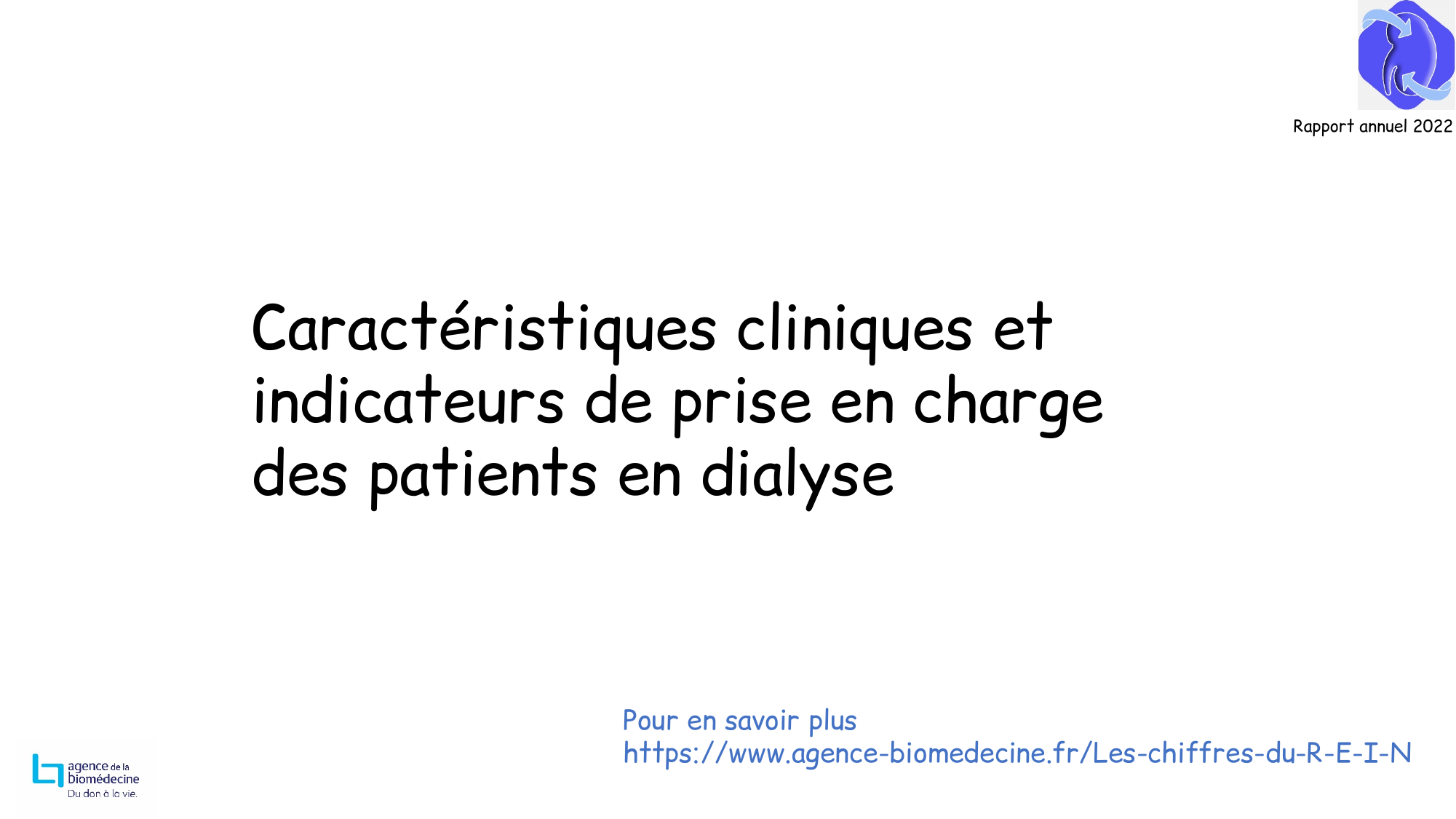

Caractéristiques cliniques et
indicateurs de prise en charge
des patients en dialyse
Pour en savoir plus
https://www.agence-biomedecine.fr/Les-chiffres-du-R-E-I-N